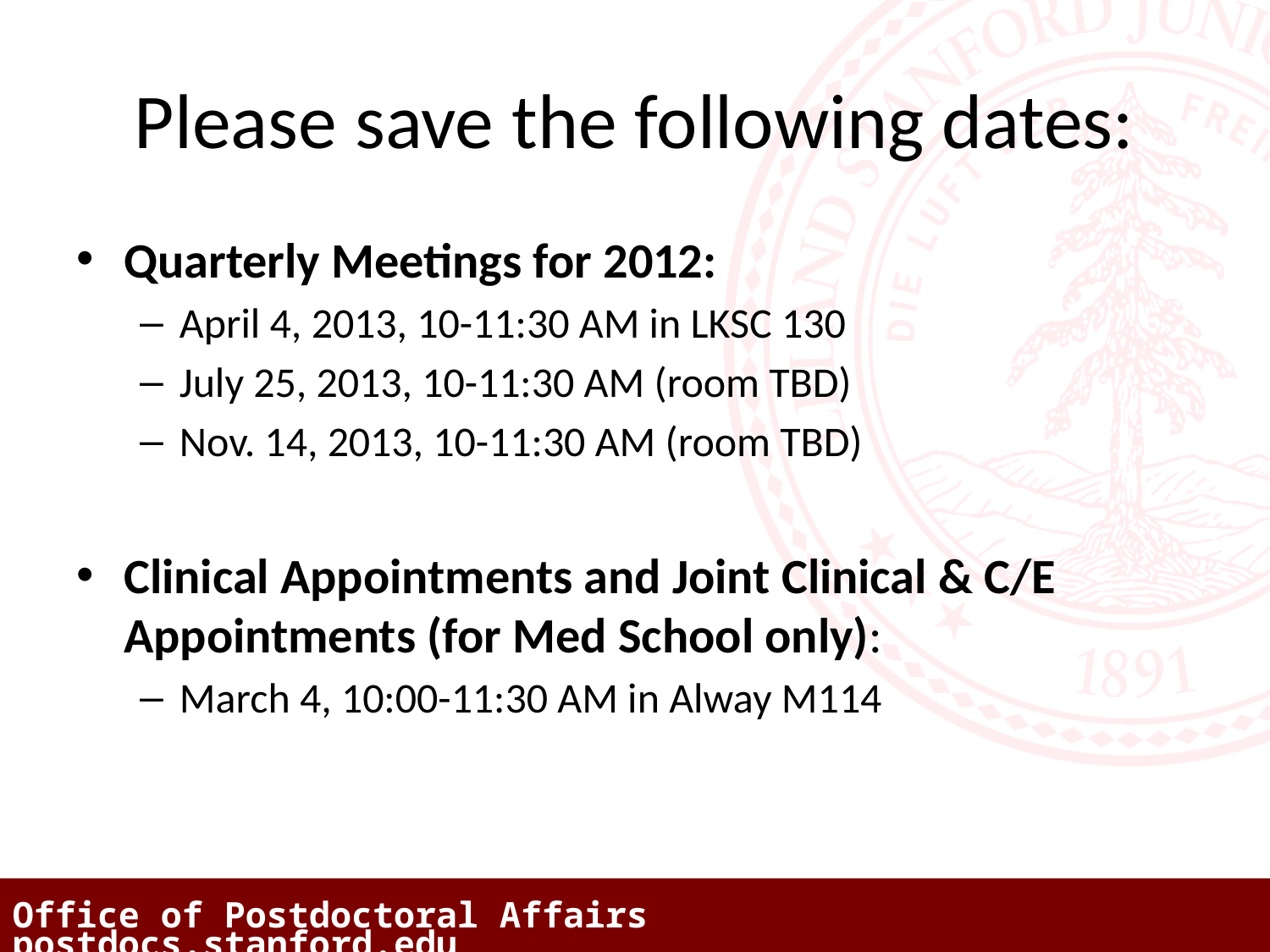

# Please save the following dates:
Quarterly Meetings for 2012:
April 4, 2013, 10-11:30 AM in LKSC 130
July 25, 2013, 10-11:30 AM (room TBD)
Nov. 14, 2013, 10-11:30 AM (room TBD)

Clinical Appointments and Joint Clinical & C/E Appointments (for Med School only):
March 4, 10:00-11:30 AM in Alway M114